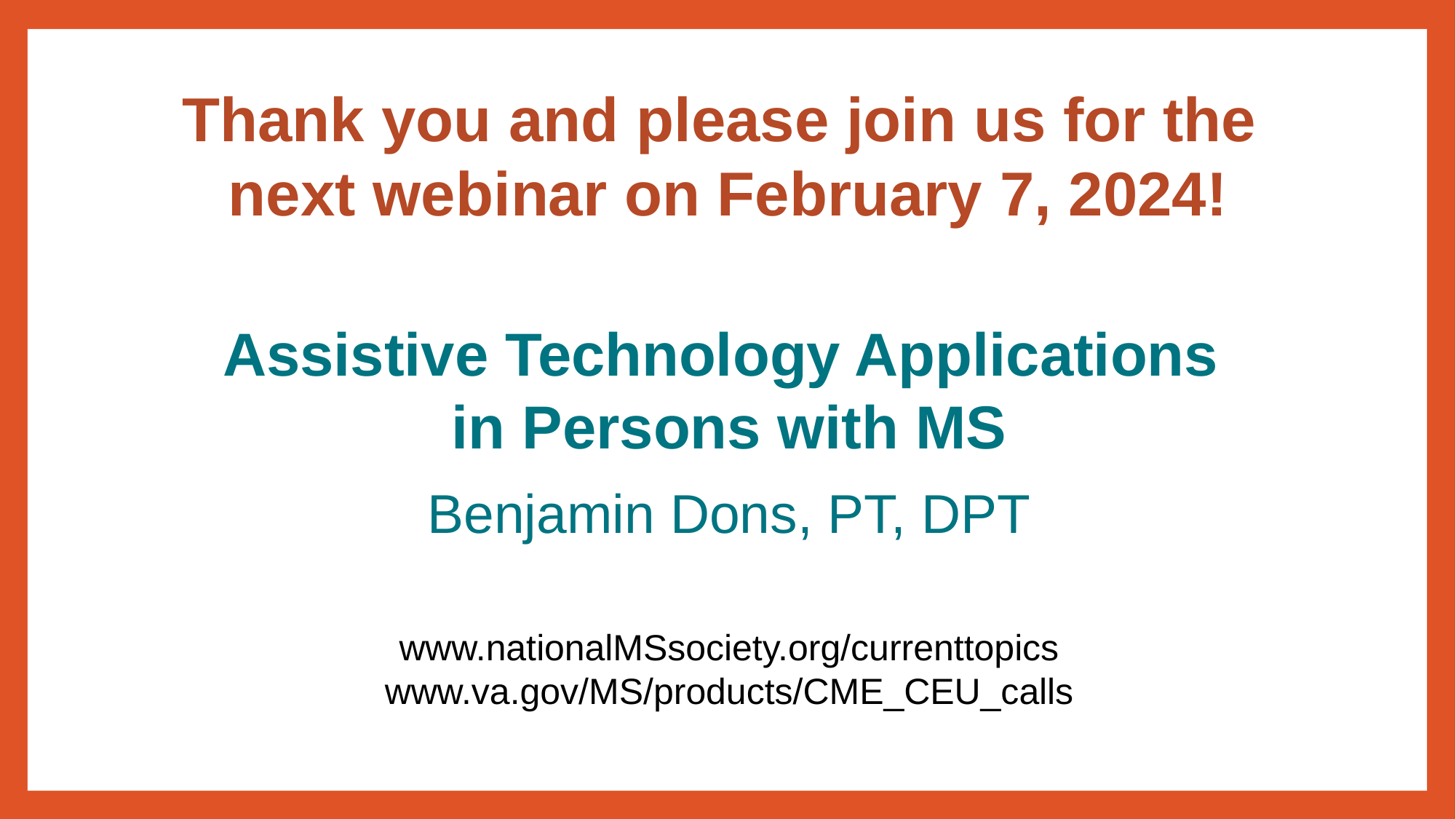

# Thank you and please join us for the next webinar on February 7, 2024!
Assistive Technology Applications
in Persons with MS
Benjamin Dons, PT, DPT

www.nationalMSsociety.org/currenttopics
www.va.gov/MS/products/CME_CEU_calls